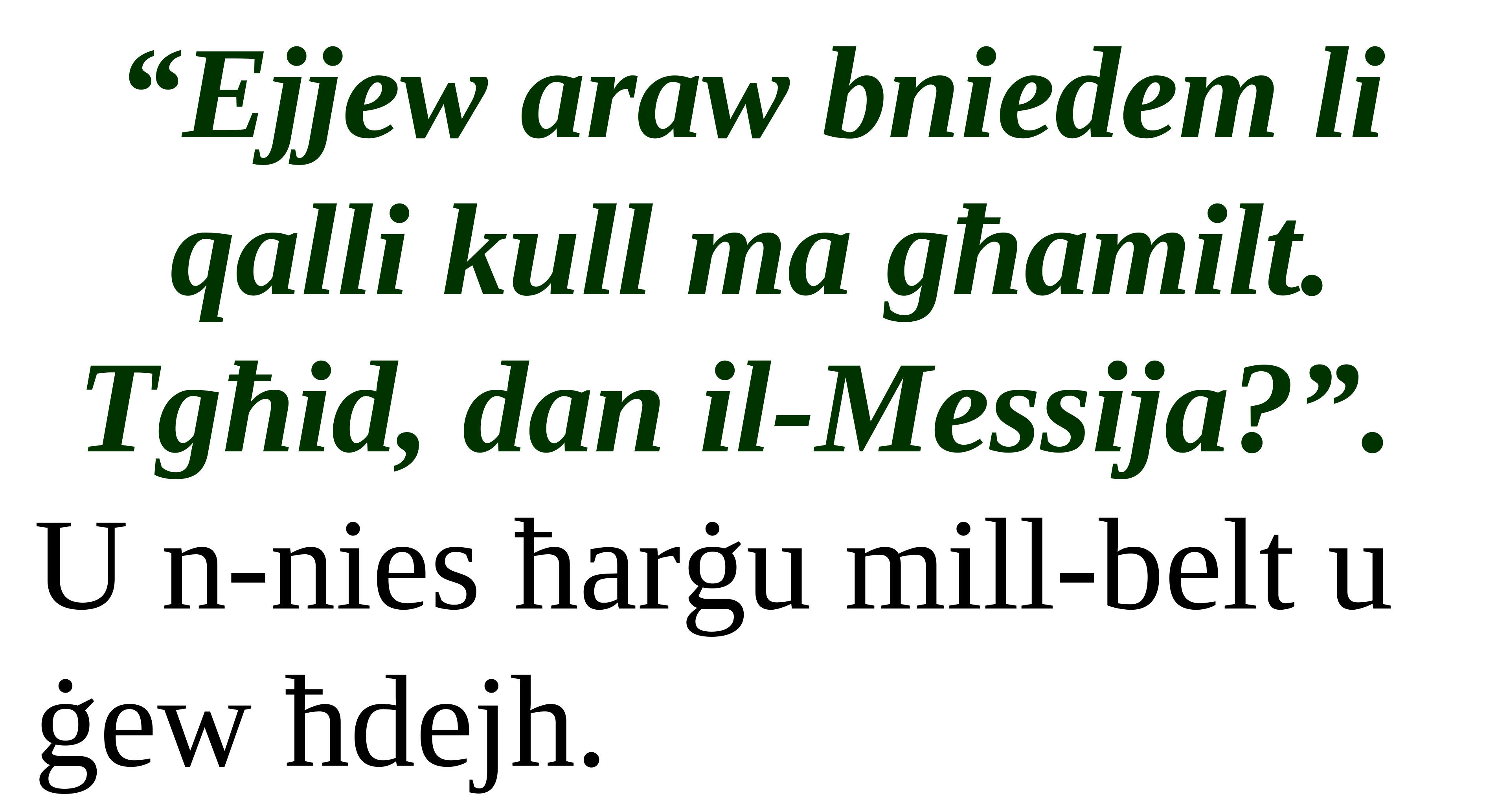

“Ejjew araw bniedem li qalli kull ma għamilt. Tgħid, dan il-Messija?”.
U n-nies ħarġu mill-belt u ġew ħdejh.